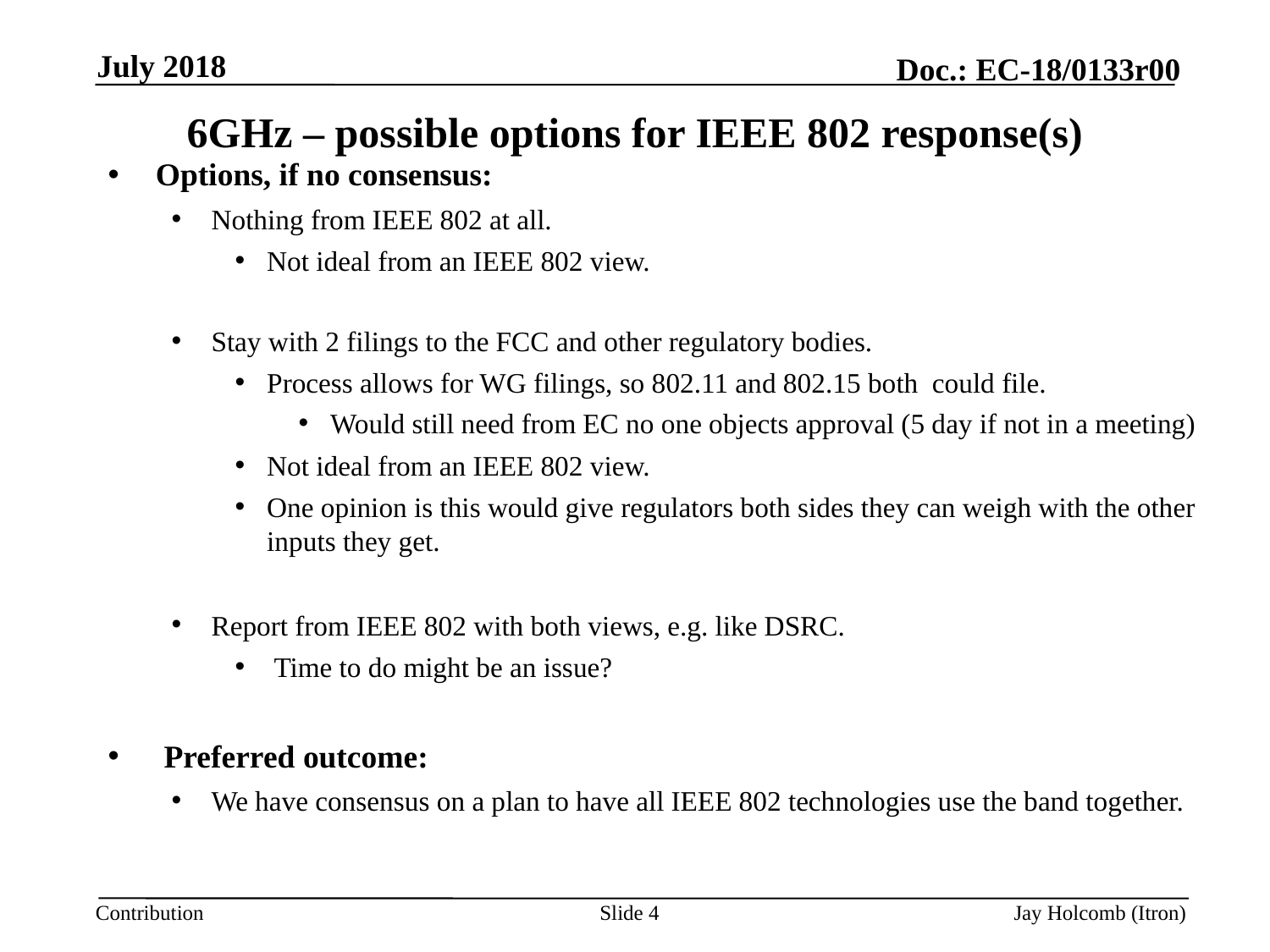

July 2018
# 6GHz – possible options for IEEE 802 response(s)
Options, if no consensus:
Nothing from IEEE 802 at all.
Not ideal from an IEEE 802 view.

Stay with 2 filings to the FCC and other regulatory bodies.
Process allows for WG filings, so 802.11 and 802.15 both  could file.
Would still need from EC no one objects approval (5 day if not in a meeting)
Not ideal from an IEEE 802 view.
One opinion is this would give regulators both sides they can weigh with the other inputs they get.

Report from IEEE 802 with both views, e.g. like DSRC.
 Time to do might be an issue?

 Preferred outcome:
We have consensus on a plan to have all IEEE 802 technologies use the band together.

Slide 4
Jay Holcomb (Itron)